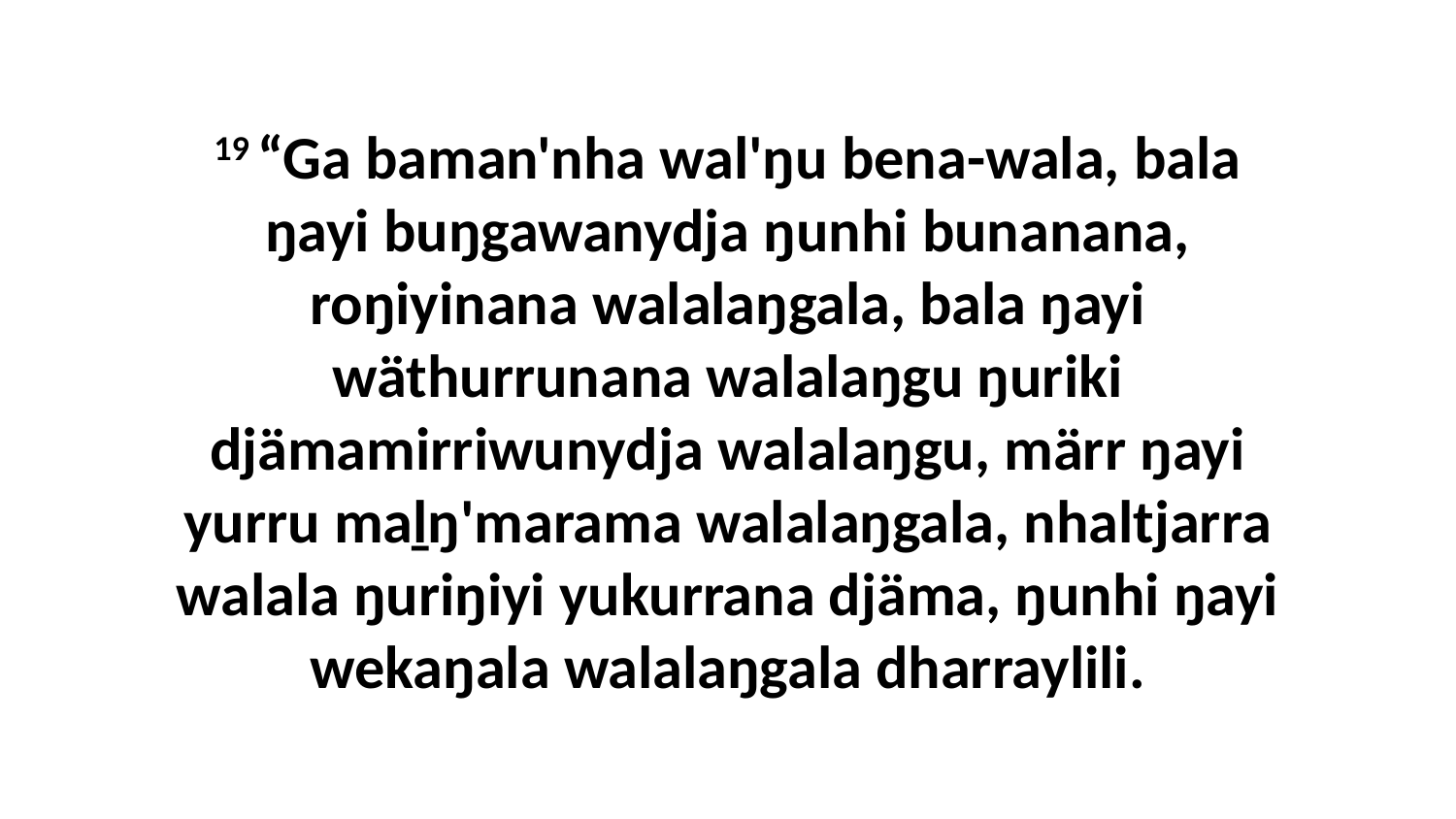

19 “Ga baman'nha wal'ŋu bena-wala, bala ŋayi buŋgawanydja ŋunhi bunanana, roŋiyinana walalaŋgala, bala ŋayi wäthurrunana walalaŋgu ŋuriki djämamirriwunydja walalaŋgu, märr ŋayi yurru maḻŋ'marama walalaŋgala, nhaltjarra walala ŋuriŋiyi yukurrana djäma, ŋunhi ŋayi wekaŋala walalaŋgala dharraylili.